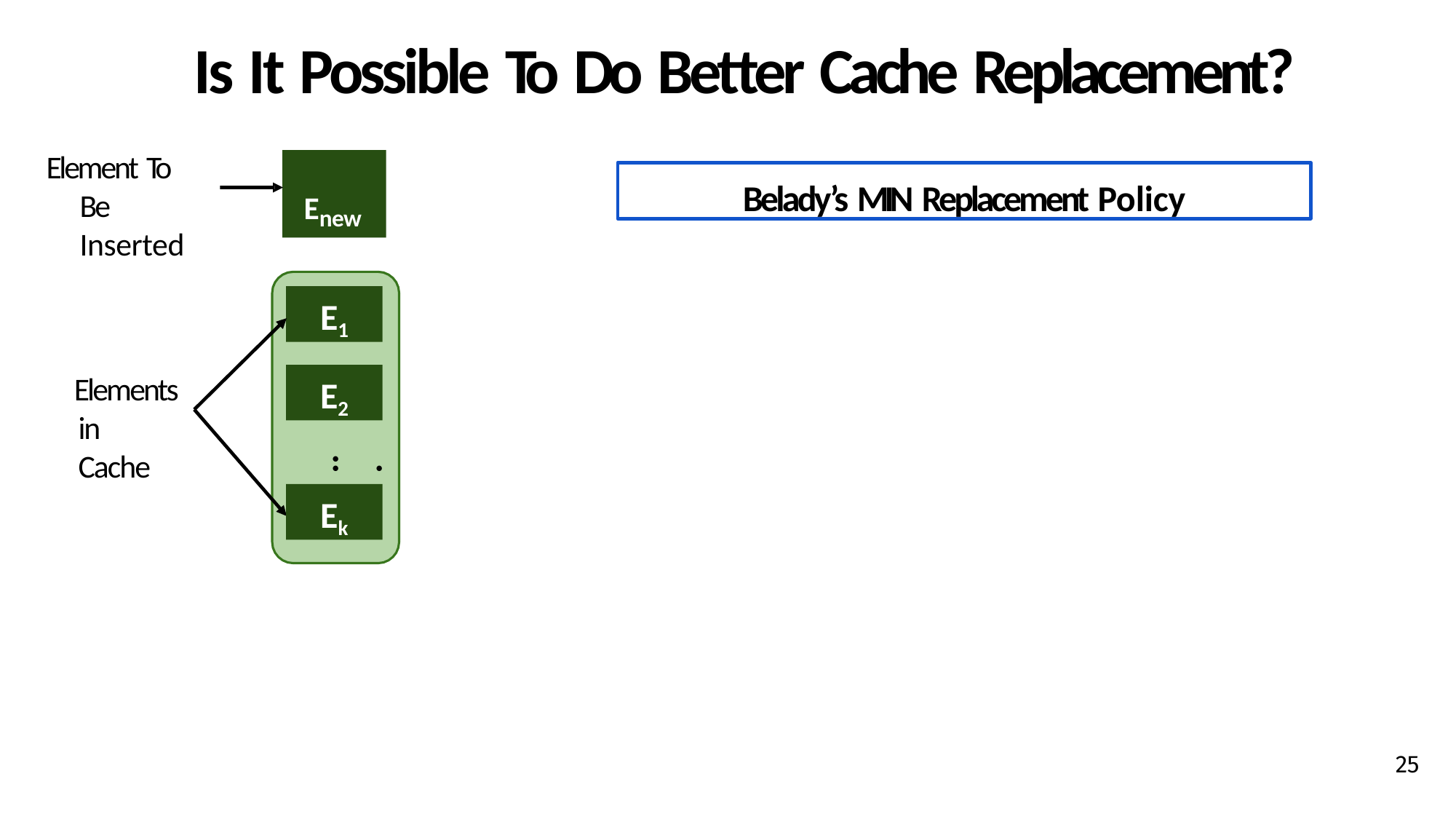

# Is It Possible To Do Better Cache Replacement?
Element To Be Inserted
Enew
Belady’s MIN Replacement Policy

E1

E2
Elements
in Cache
...
Ek
25